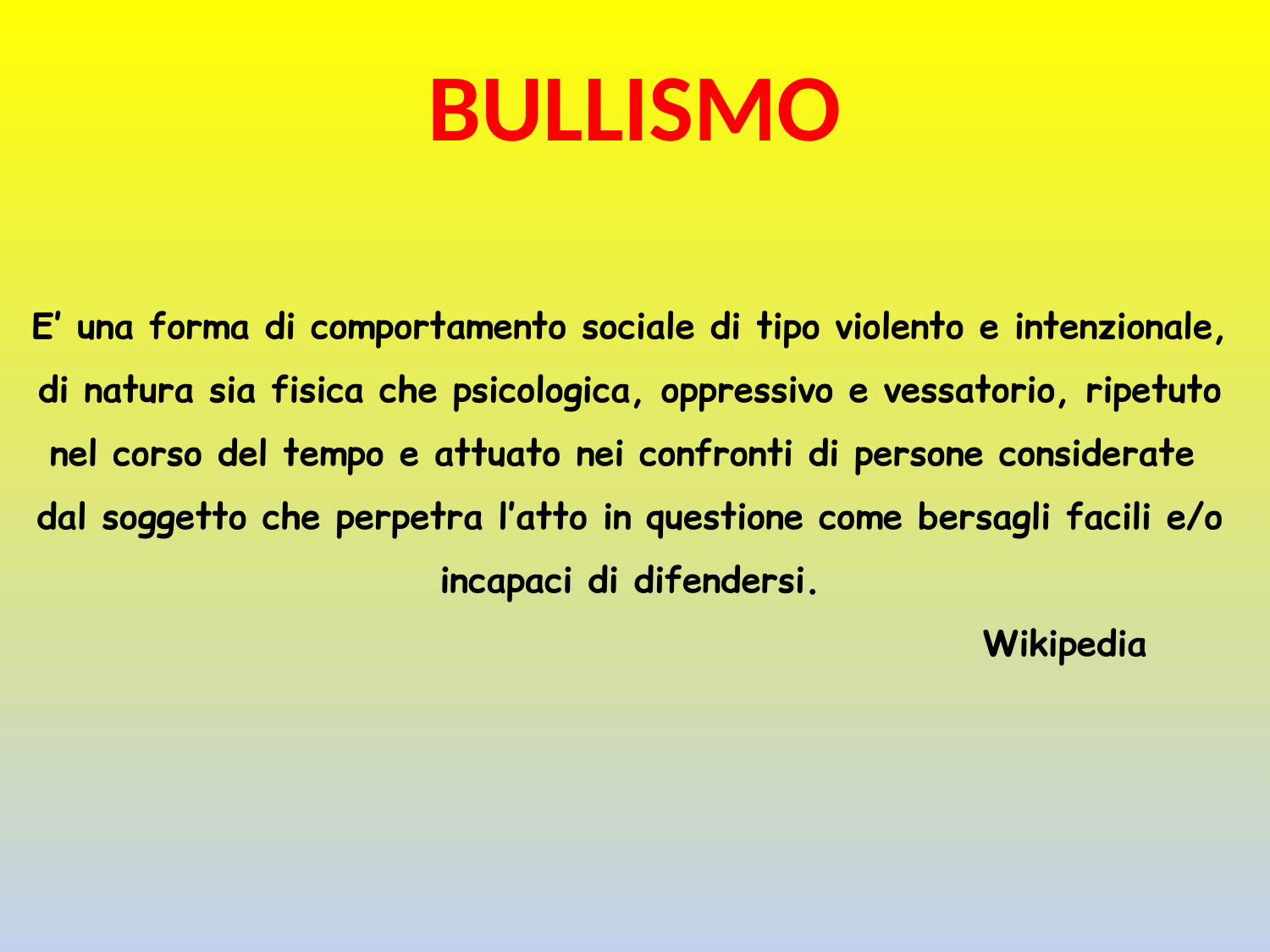

# BULLISMO
E’ una forma di comportamento sociale di tipo violento e intenzionale,
di natura sia fisica che psicologica, oppressivo e vessatorio, ripetuto
nel corso del tempo e attuato nei confronti di persone considerate
dal soggetto che perpetra l’atto in questione come bersagli facili e/o
incapaci di difendersi.
                                                         Wikipedia